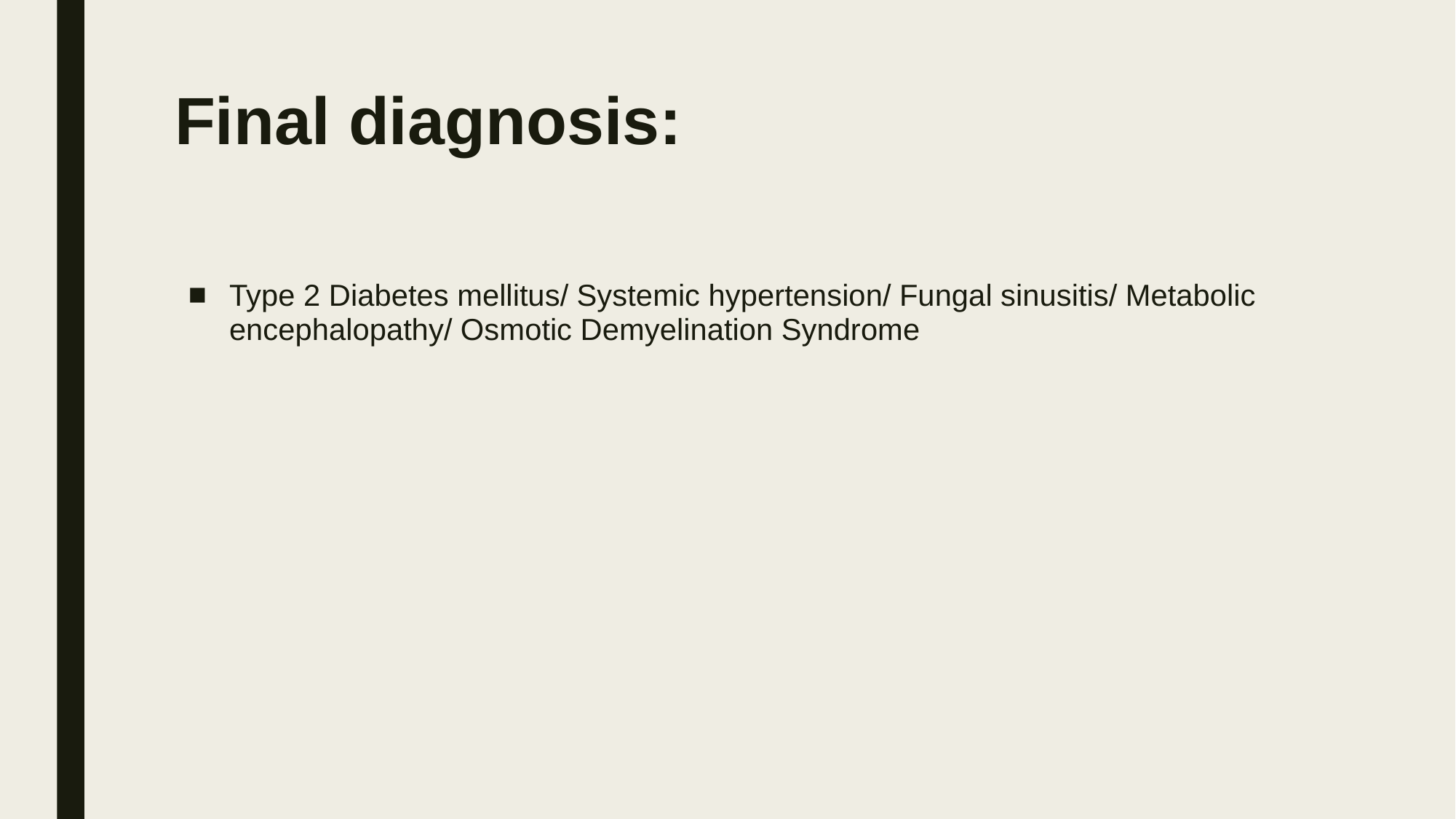

# Final diagnosis:
Type 2 Diabetes mellitus/ Systemic hypertension/ Fungal sinusitis/ Metabolic encephalopathy/ Osmotic Demyelination Syndrome